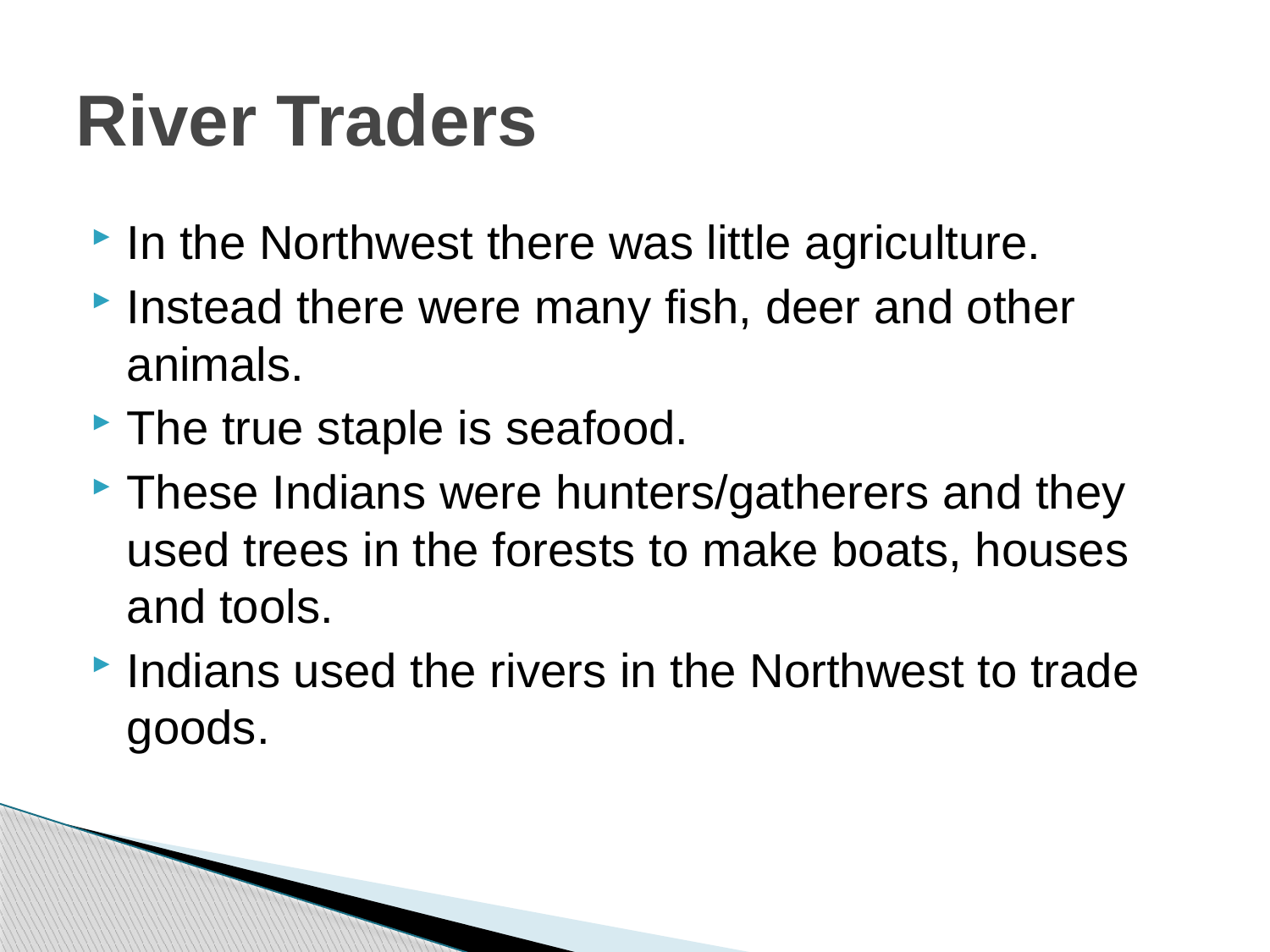

# River Traders
In the Northwest there was little agriculture.
Instead there were many fish, deer and other animals.
The true staple is seafood.
These Indians were hunters/gatherers and they used trees in the forests to make boats, houses and tools.
Indians used the rivers in the Northwest to trade goods.